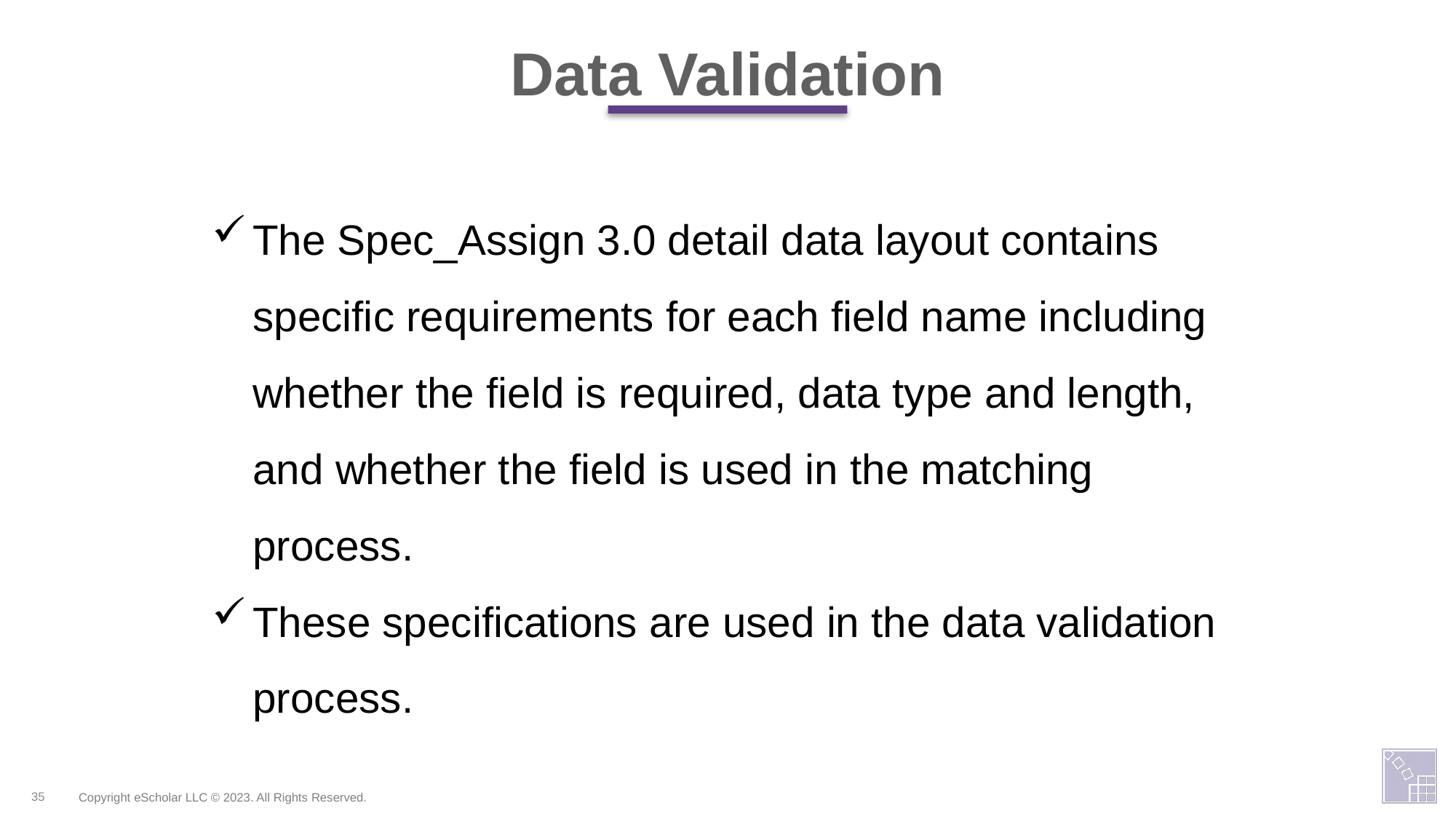

Data Validation
The Spec_Assign 3.0 detail data layout contains specific requirements for each field name including whether the field is required, data type and length, and whether the field is used in the matching process.
These specifications are used in the data validation process.

35
Copyright eScholar LLC © 2023. All Rights Reserved.